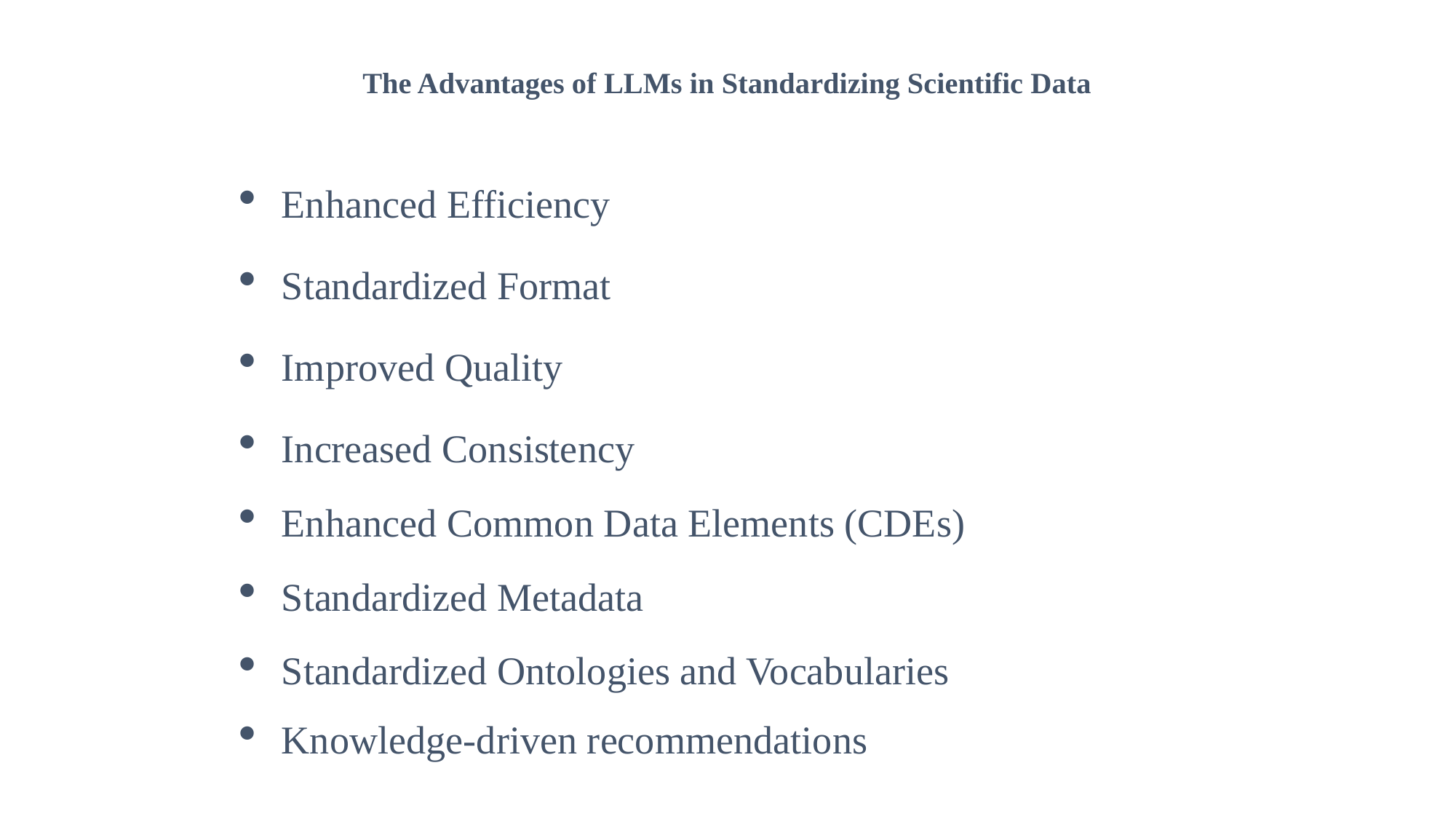

# The Advantages of LLMs in Standardizing Scientific Data
Enhanced Efficiency

Standardized Format

Improved Quality

Increased Consistency

Enhanced Common Data Elements (CDEs)

Standardized Metadata

Standardized Ontologies and Vocabularies

Knowledge-driven recommendations